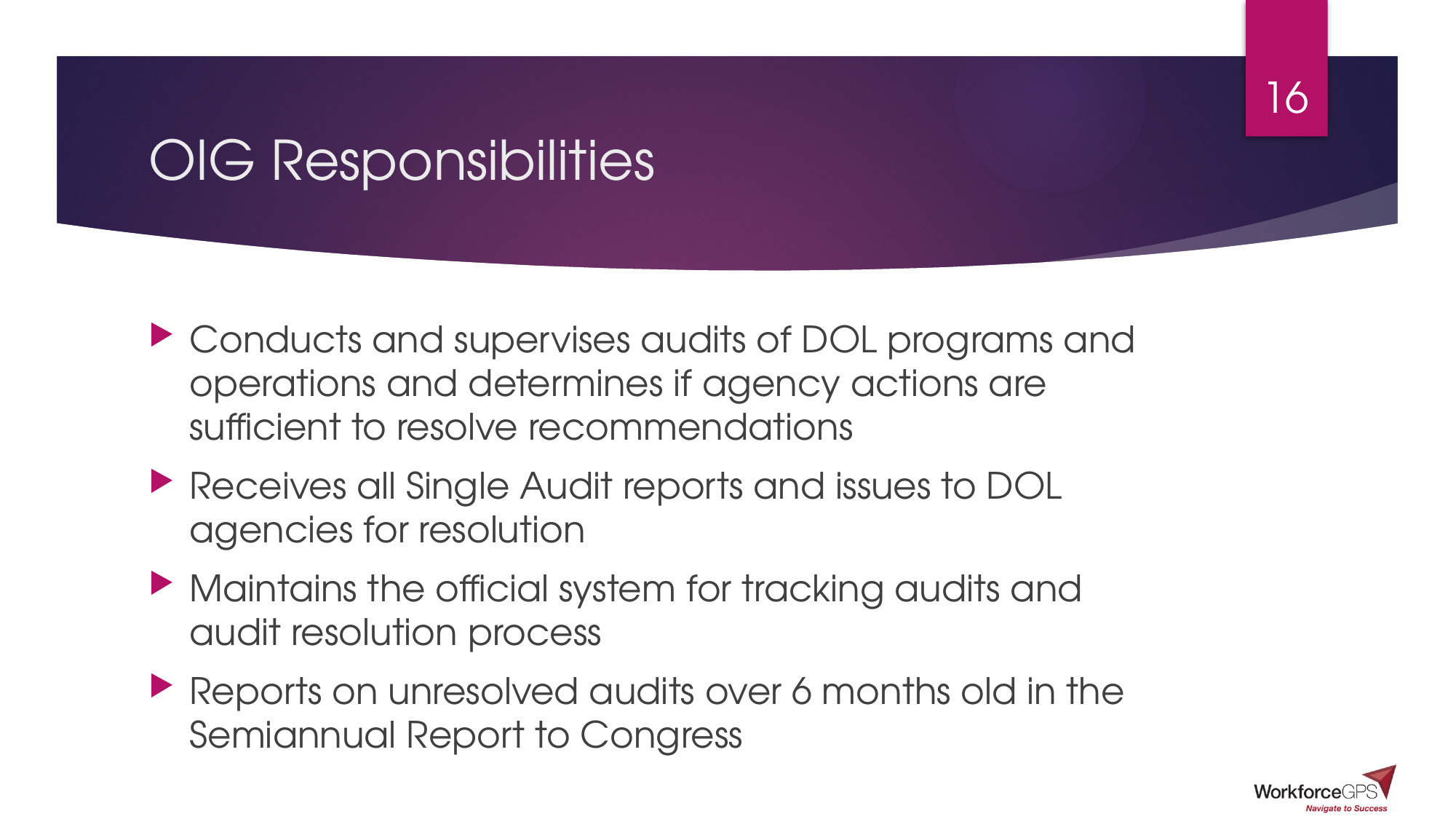

16
# OIG Responsibilities
Conducts and supervises audits of DOL programs and operations and determines if agency actions are sufficient to resolve recommendations
Receives all Single Audit reports and issues to DOL agencies for resolution
Maintains the official system for tracking audits and audit resolution process
Reports on unresolved audits over 6 months old in the Semiannual Report to Congress